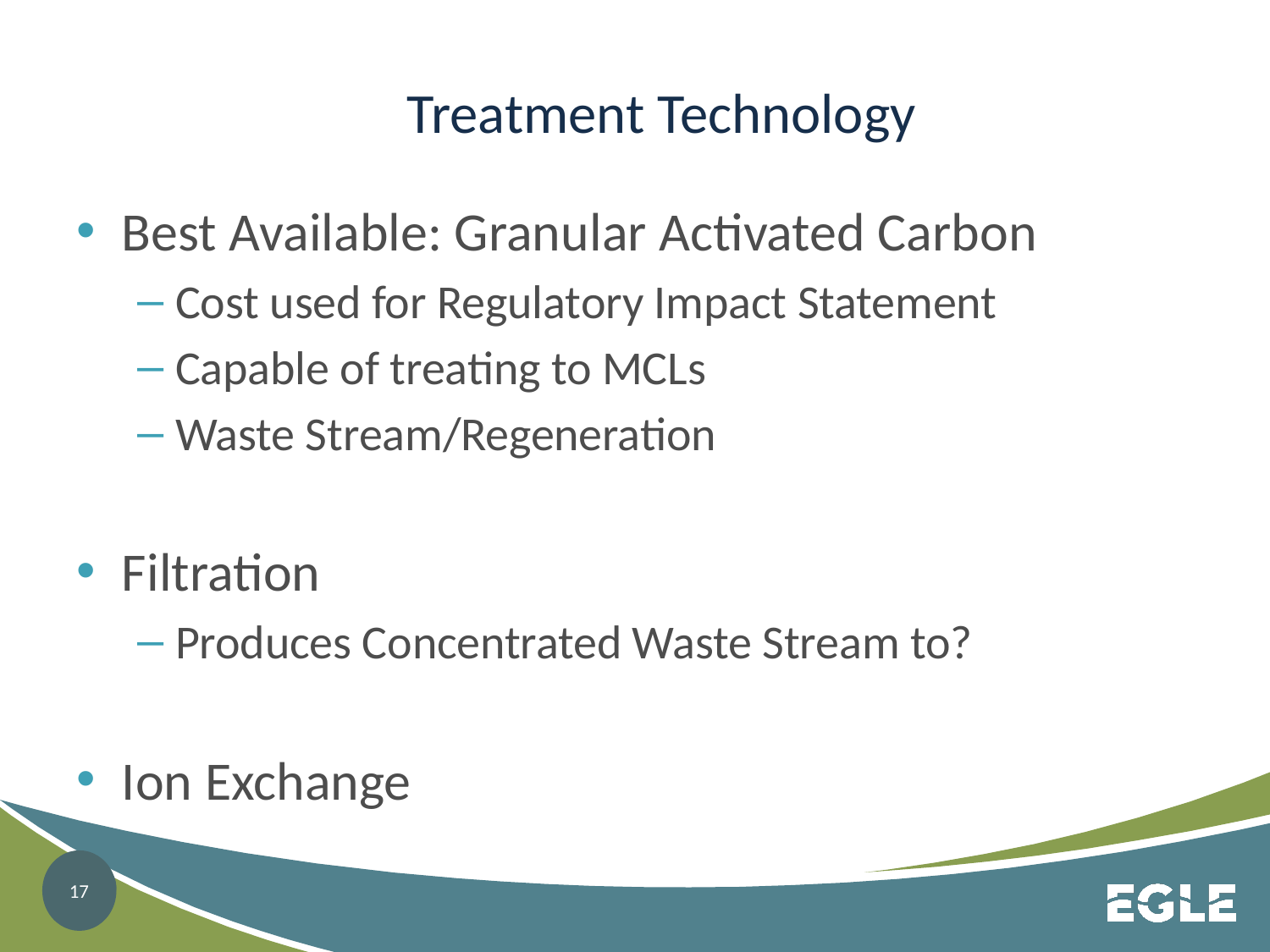

# Treatment Technology
Best Available: Granular Activated Carbon
Cost used for Regulatory Impact Statement
Capable of treating to MCLs
Waste Stream/Regeneration

Filtration
Produces Concentrated Waste Stream to?

Ion Exchange